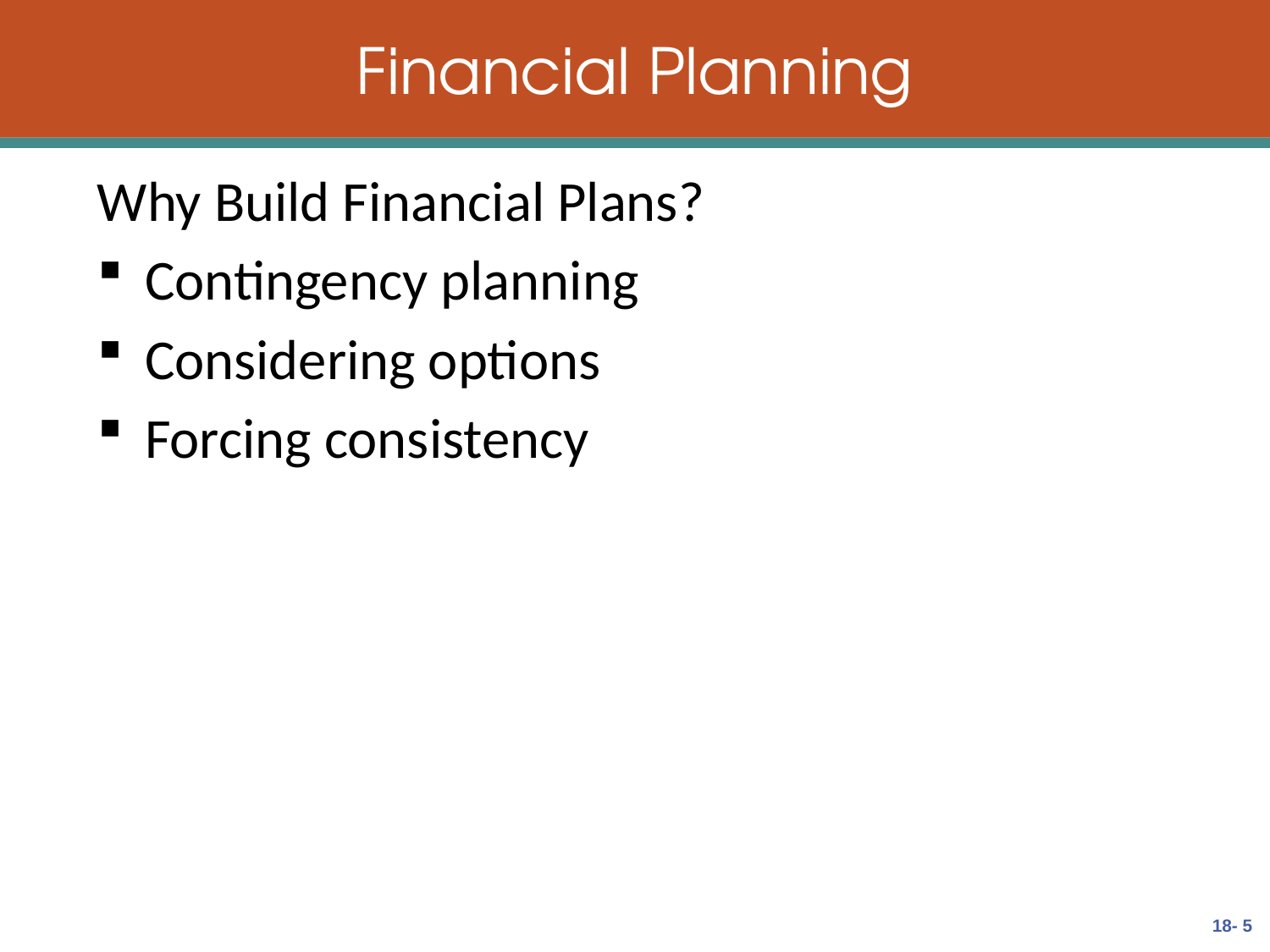

# Financial Planning
Why Build Financial Plans?
Contingency planning
Considering options
Forcing consistency